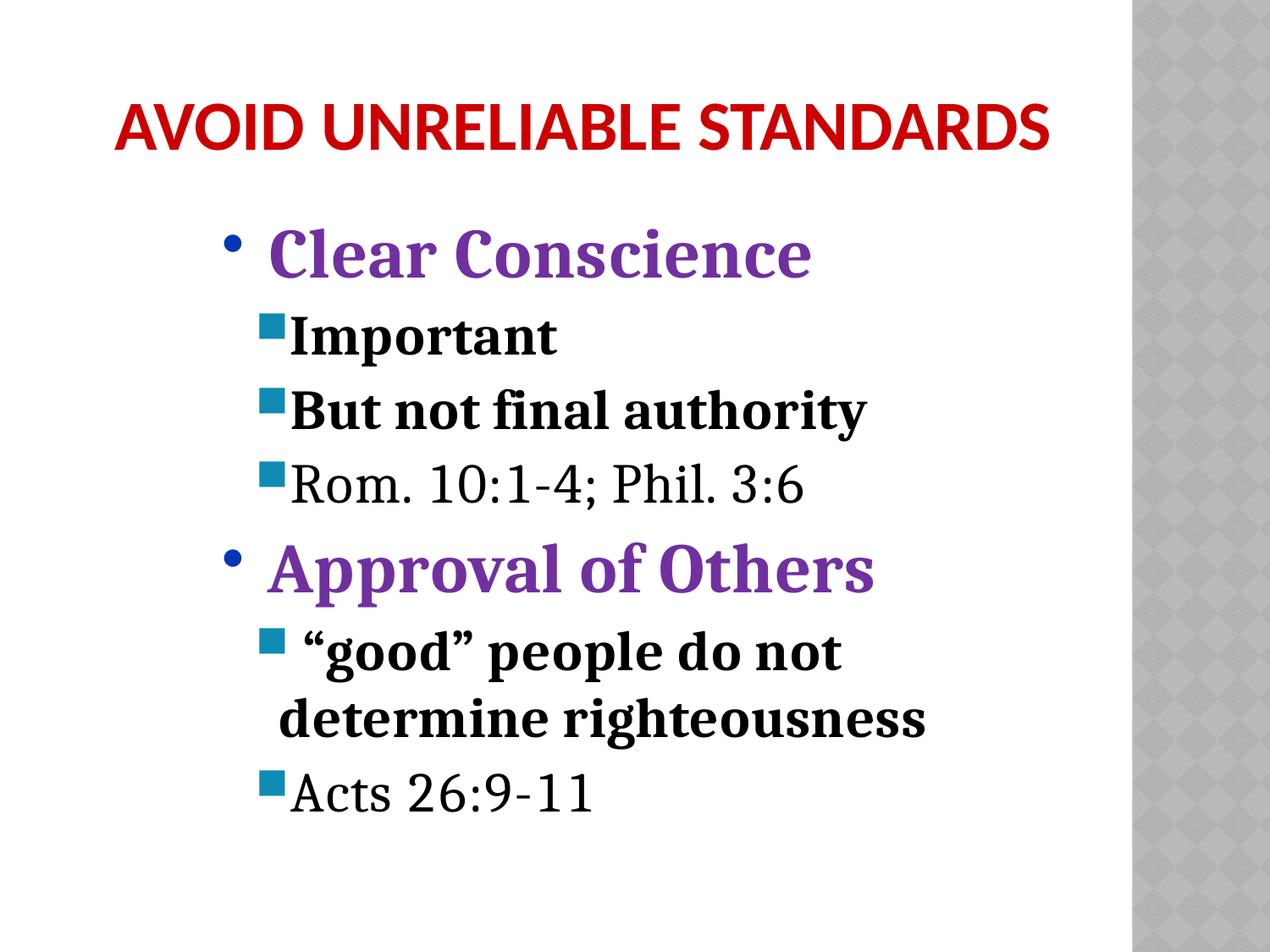

# Avoid Unreliable Standards
 Clear Conscience
Important
But not final authority
Rom. 10:1-4; Phil. 3:6
 Approval of Others
 “good” people do not determine righteousness
Acts 26:9-11